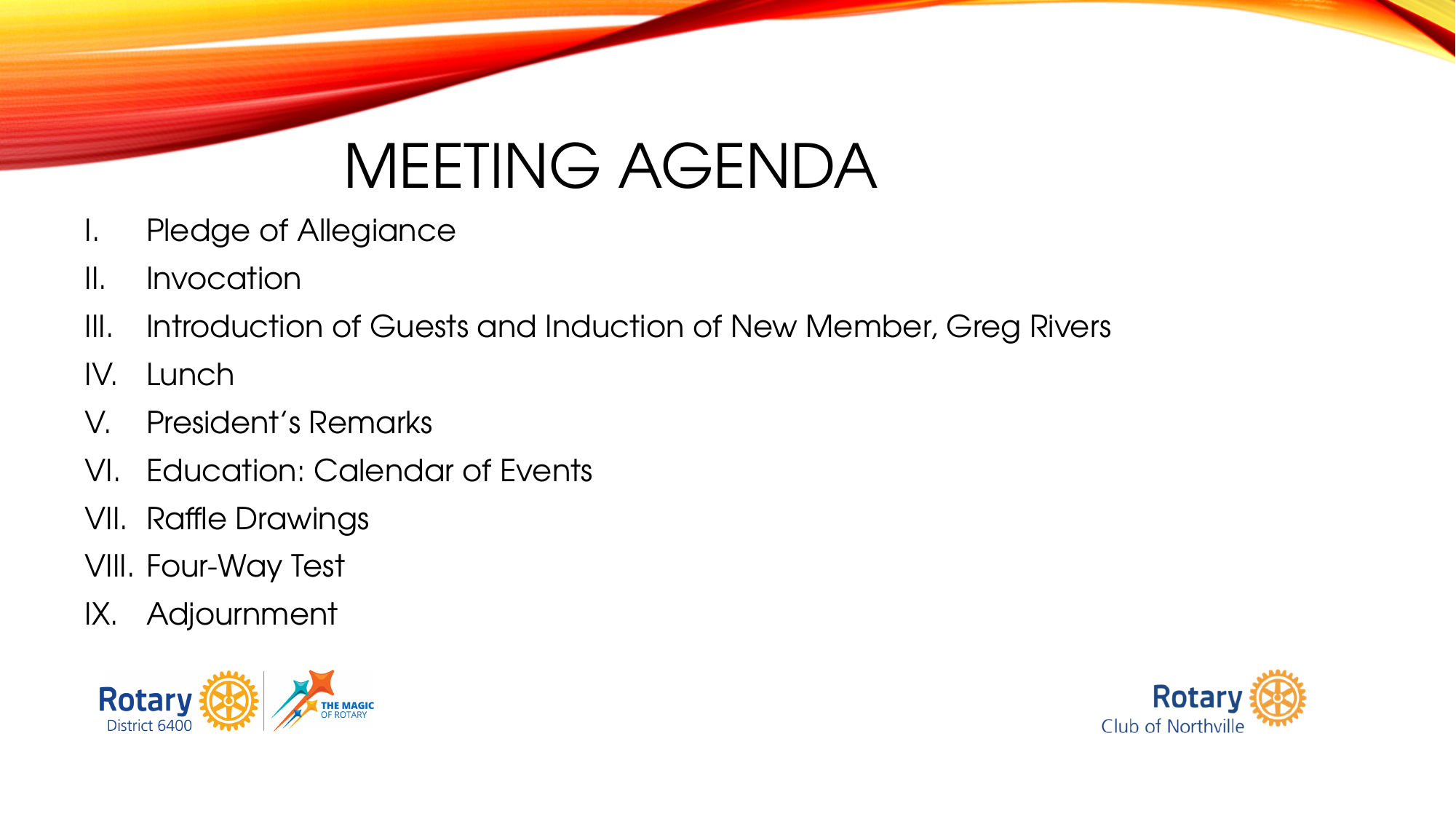

# Meeting Agenda
Pledge of Allegiance
Invocation
Introduction of Guests and Induction of New Member, Greg Rivers
Lunch
President’s Remarks
Education: Calendar of Events
Raffle Drawings
Four-Way Test
Adjournment